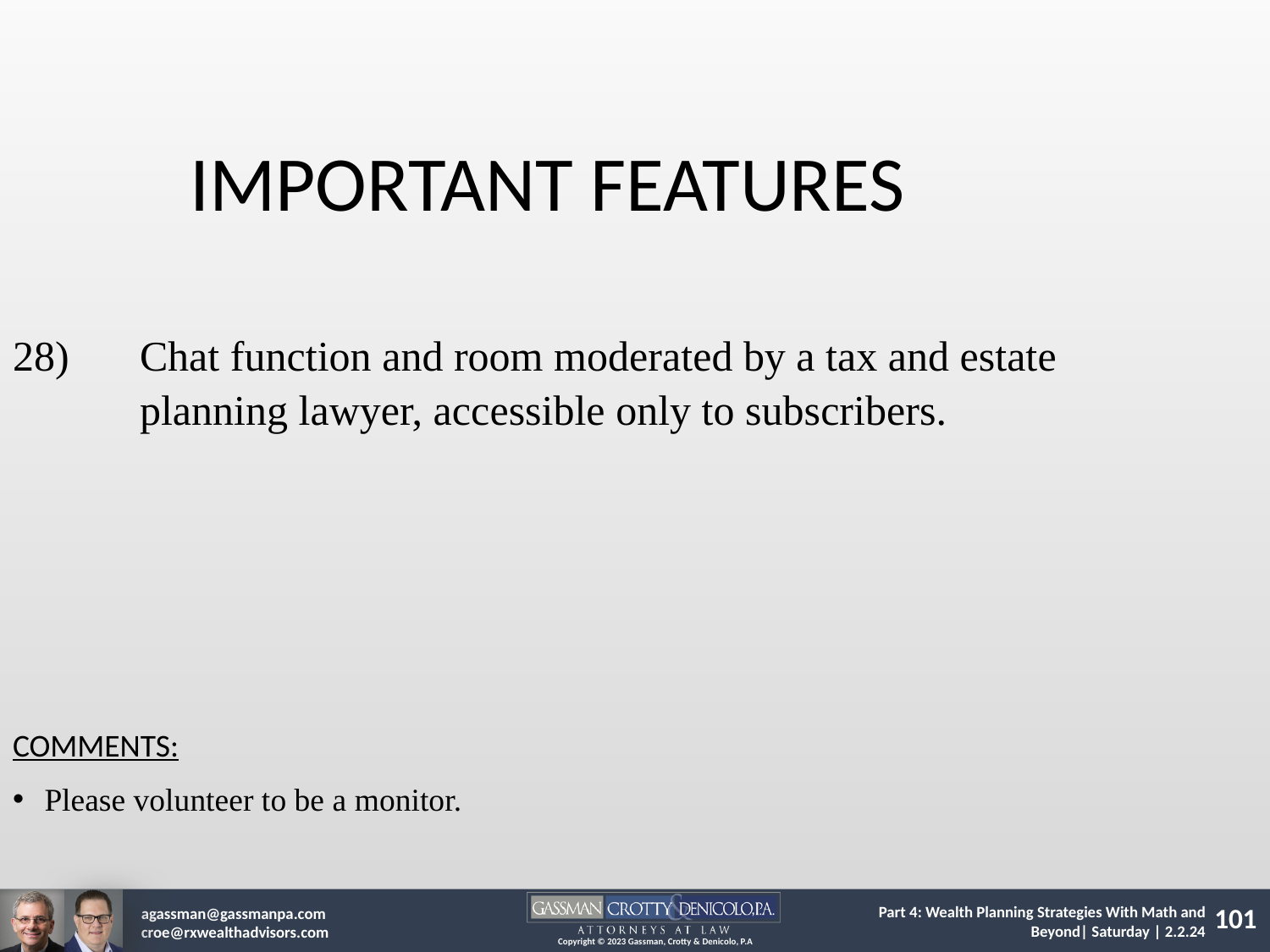

IMPORTANT FEATURES
28)	Chat function and room moderated by a tax and estate 	planning lawyer, accessible only to subscribers.

COMMENTS:
Please volunteer to be a monitor.